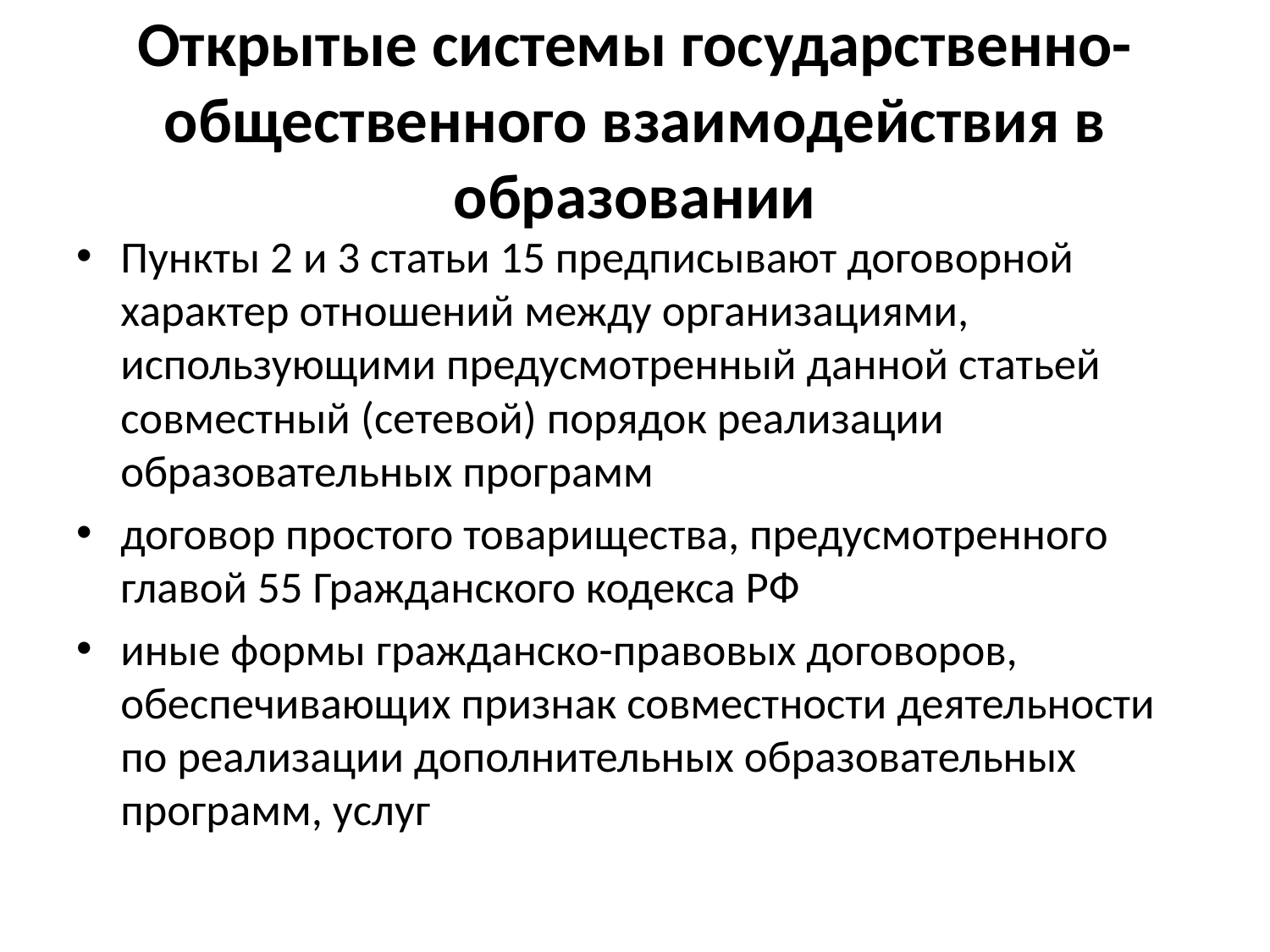

# Открытые системы государственно-общественного взаимодействия в образовании
Пункты 2 и 3 статьи 15 предписывают договорной характер отношений между организациями, использующими предусмотренный данной статьей совместный (сетевой) порядок реализации образовательных программ
договор простого товарищества, предусмотренного главой 55 Гражданского кодекса РФ
иные формы гражданско-правовых договоров, обеспечивающих признак совместности деятельности по реализации дополнительных образовательных программ, услуг